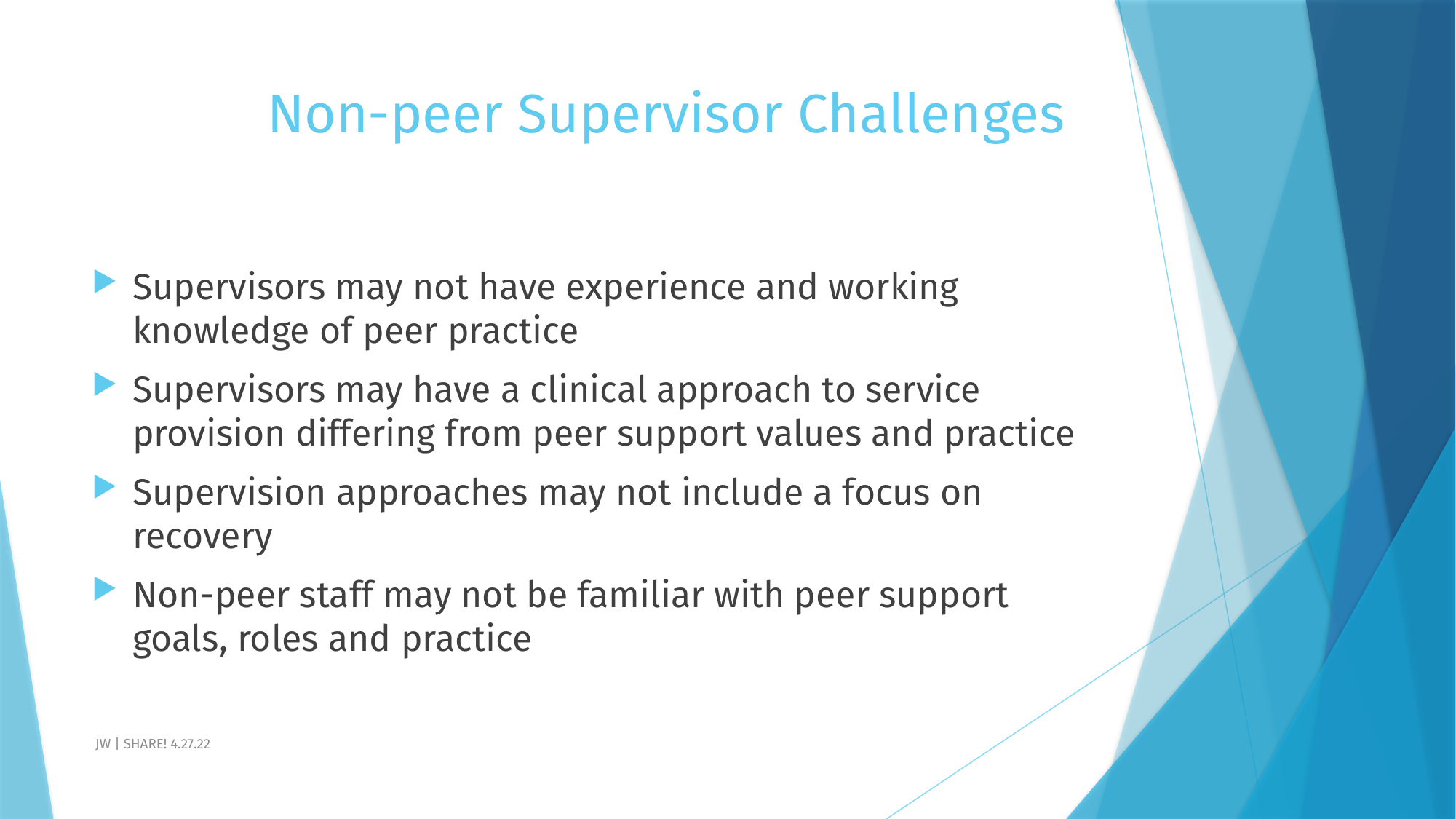

# Non-peer Supervisor Challenges
Supervisors may not have experience and working knowledge of peer practice
Supervisors may have a clinical approach to service provision differing from peer support values and practice
Supervision approaches may not include a focus on recovery
Non-peer staff may not be familiar with peer support goals, roles and practice
 JW | SHARE! 4.27.22